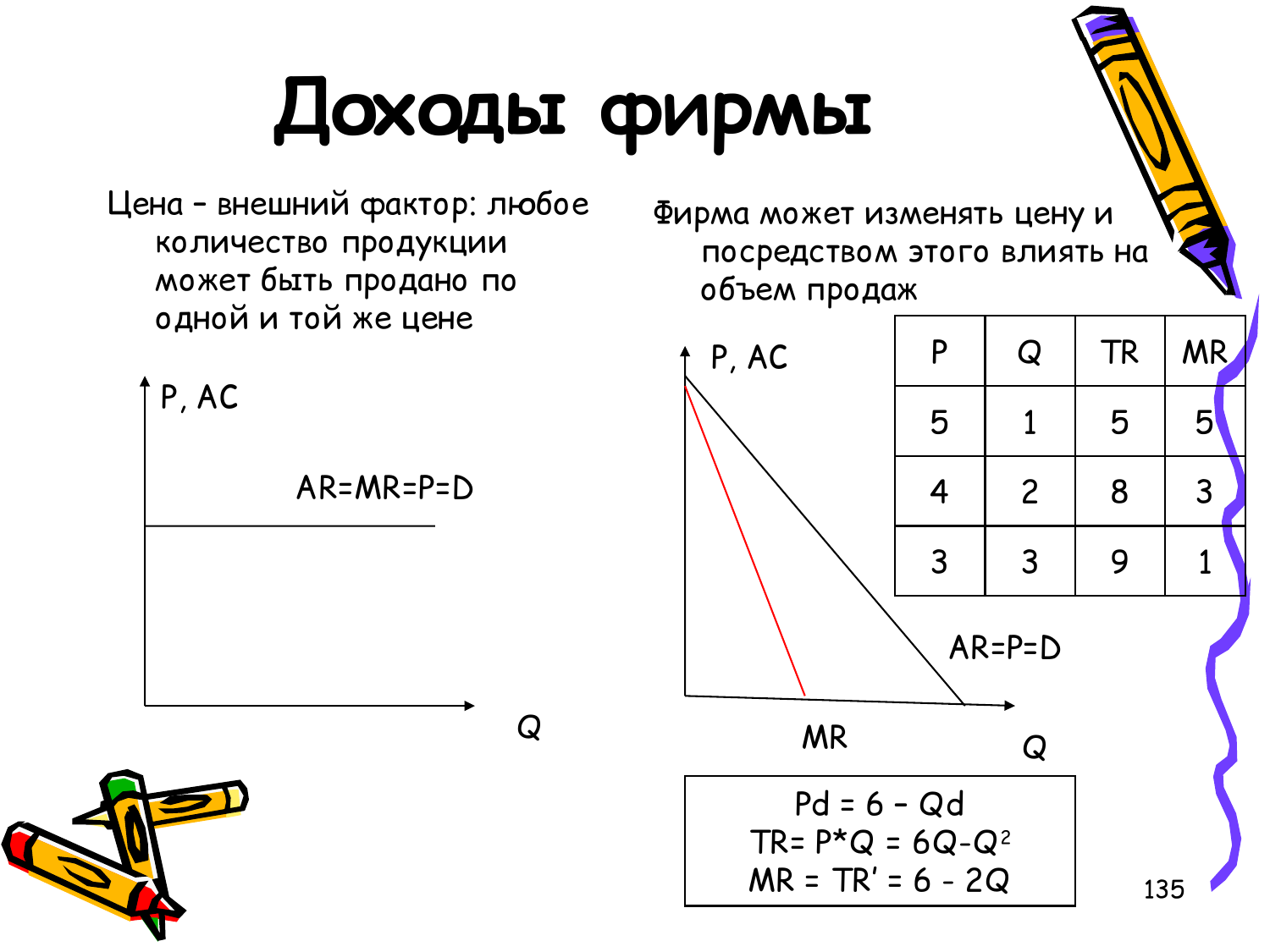

# Доходы фирмы
Цена – внешний фактор: любое количество продукции может быть продано по одной и той же цене
Фирма может изменять цену и посредством этого влиять на объем продаж
P
Q
TR
MR
P, AC

P, AC

5
1
5
5
AR=MR=P=D
4
2
8
3

3
3
9
1
AR=P=D
Q

MR
Q
Pd = 6 – Qd
TR= P*Q = 6Q-Q2
MR = TR′ = 6 - 2Q
135